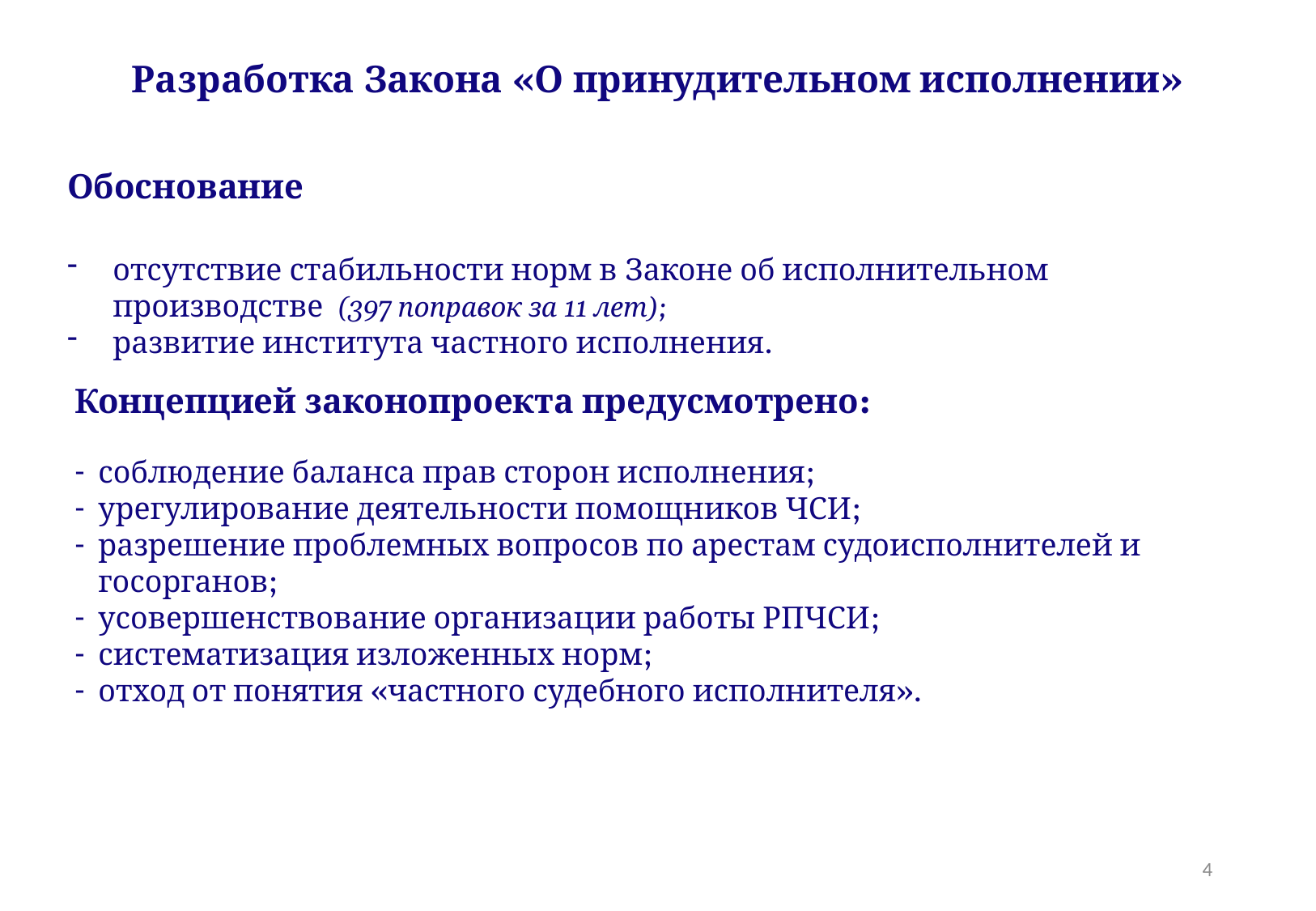

Разработка Закона «О принудительном исполнении»
Обоснование

отсутствие стабильности норм в Законе об исполнительном производстве  (397 поправок за 11 лет);
развитие института частного исполнения.

Концепцией законопроекта предусмотрено:

соблюдение баланса прав сторон исполнения;
урегулирование деятельности помощников ЧСИ;
разрешение проблемных вопросов по арестам судоисполнителей и госорганов;
усовершенствование организации работы РПЧСИ;
систематизация изложенных норм;
отход от понятия «частного судебного исполнителя».

4